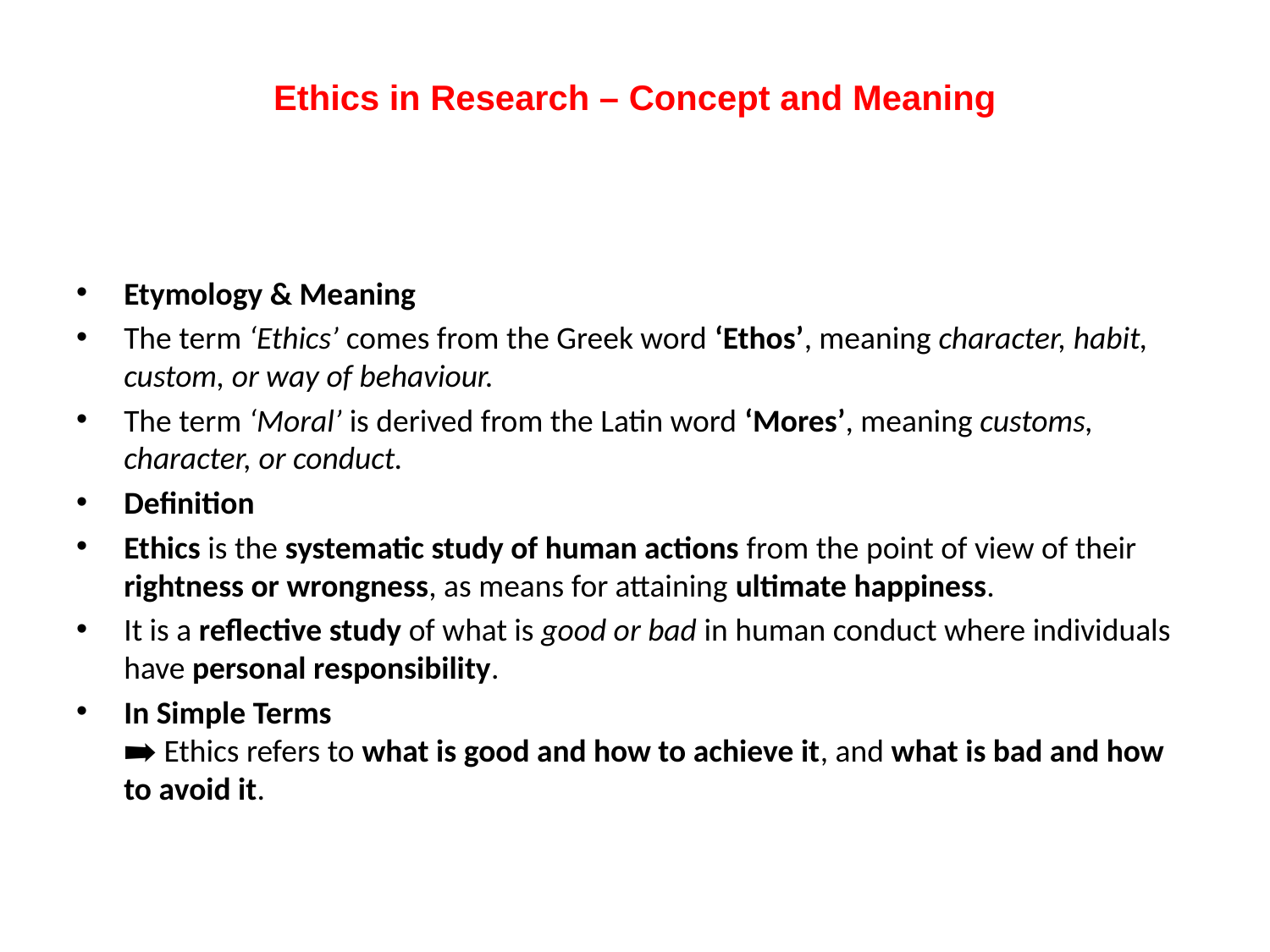

# Ethics in Research – Concept and Meaning

Etymology & Meaning
The term ‘Ethics’ comes from the Greek word ‘Ethos’, meaning character, habit, custom, or way of behaviour.
The term ‘Moral’ is derived from the Latin word ‘Mores’, meaning customs, character, or conduct.
Definition
Ethics is the systematic study of human actions from the point of view of their rightness or wrongness, as means for attaining ultimate happiness.
It is a reflective study of what is good or bad in human conduct where individuals have personal responsibility.
In Simple Terms
➡ Ethics refers to what is good and how to achieve it, and what is bad and how to avoid it.